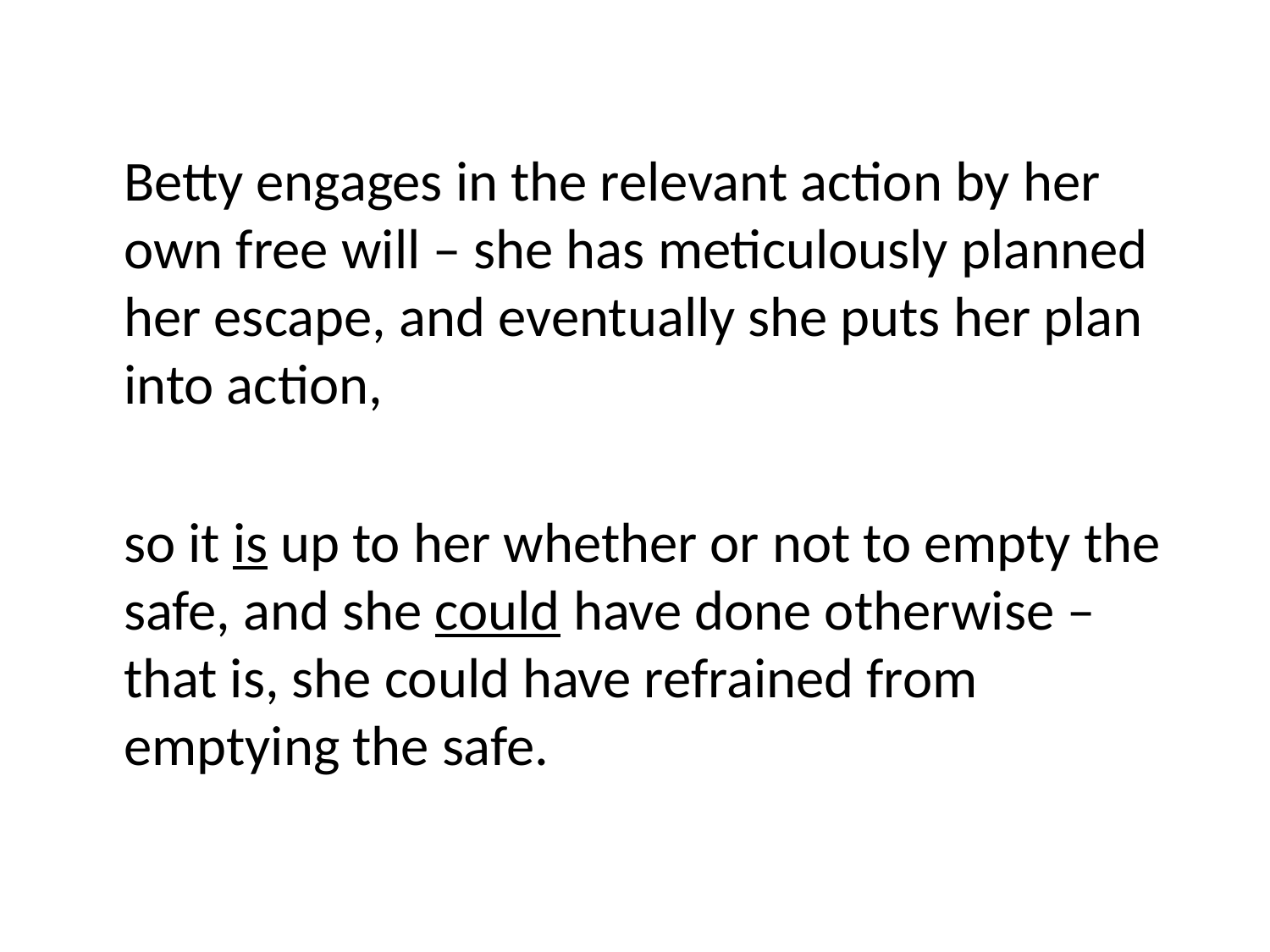

Betty engages in the relevant action by her own free will – she has meticulously planned her escape, and eventually she puts her plan into action,

	so it is up to her whether or not to empty the safe, and she could have done otherwise – that is, she could have refrained from emptying the safe.